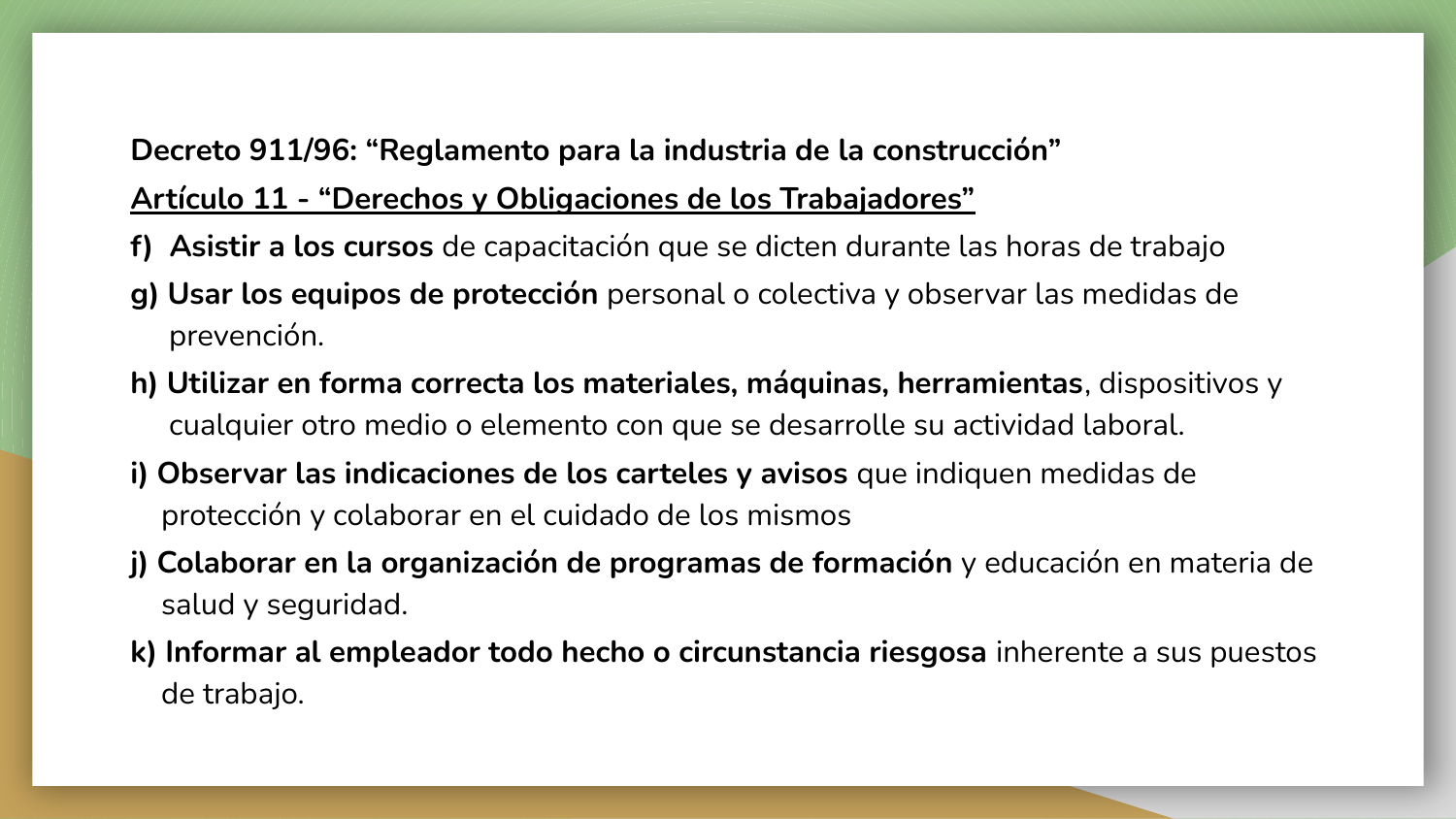

Decreto 911/96: “Reglamento para la industria de la construcción”
Artículo 11 - “Derechos y Obligaciones de los Trabajadores”
f)  Asistir a los cursos de capacitación que se dicten durante las horas de trabajo
g) Usar los equipos de protección personal o colectiva y observar las medidas de
     prevención.
h) Utilizar en forma correcta los materiales, máquinas, herramientas, dispositivos y
     cualquier otro medio o elemento con que se desarrolle su actividad laboral.
i) Observar las indicaciones de los carteles y avisos que indiquen medidas de
    protección y colaborar en el cuidado de los mismos
j) Colaborar en la organización de programas de formación y educación en materia de
    salud y seguridad.
k) Informar al empleador todo hecho o circunstancia riesgosa inherente a sus puestos
    de trabajo.